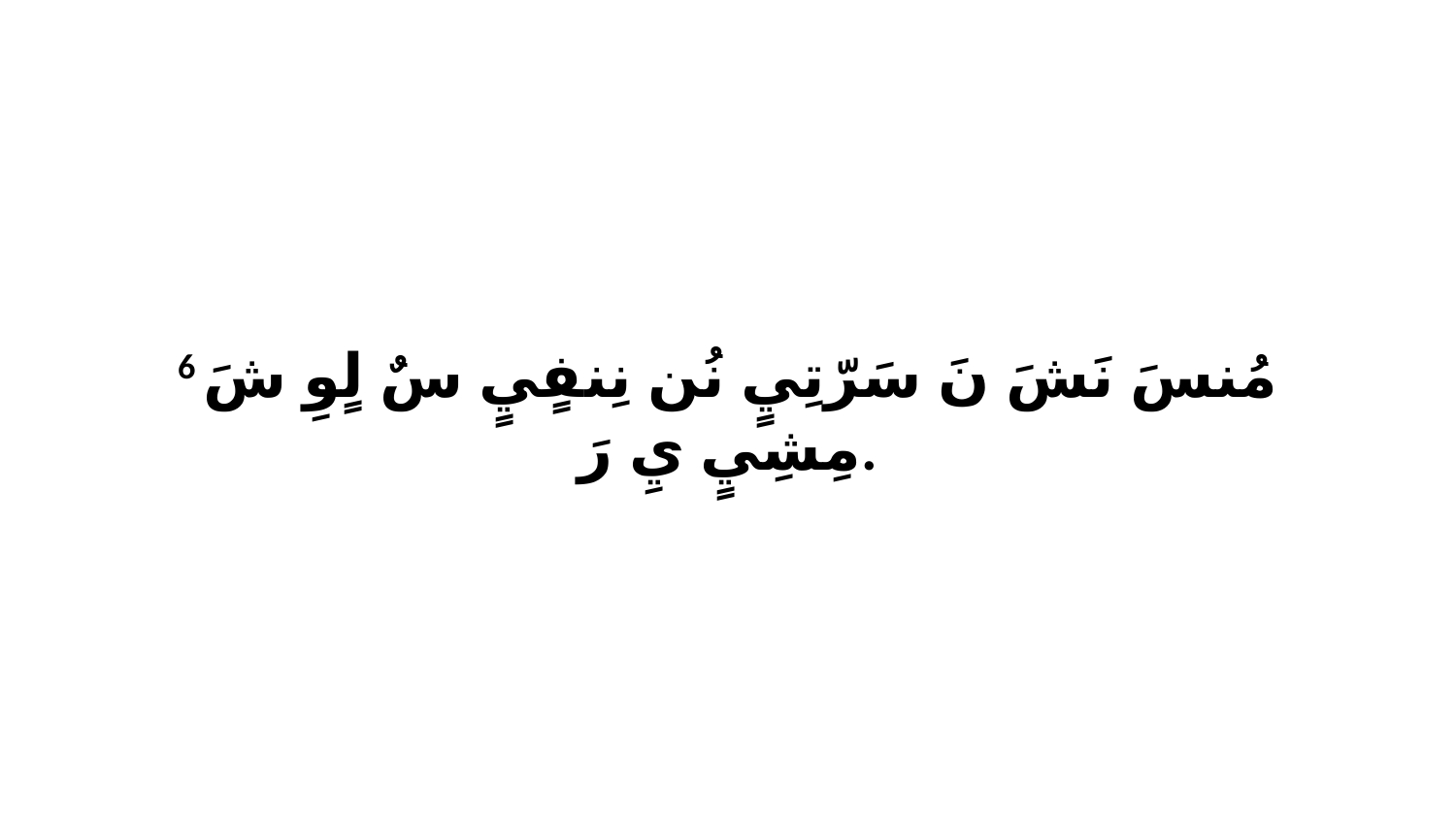

6 مُنسَ نَشَ نَ سَرّتِيٍ نُن نِنفٍيٍ سٌ لٍوِ شَ مِشِيٍ يِ رَ.